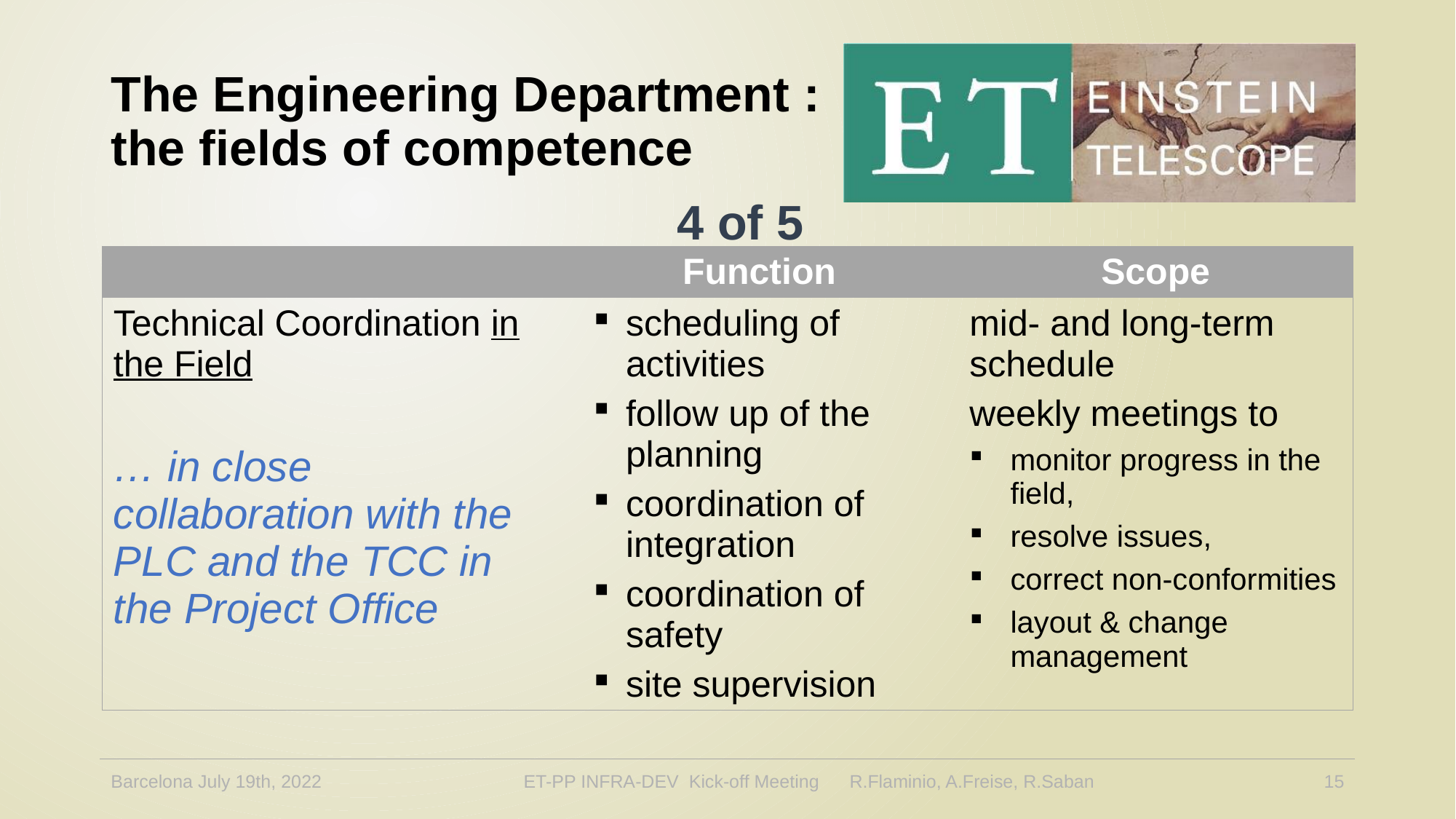

# The Engineering Department : the fields of competence
4 of 5

|  | Function | Scope |
| --- | --- | --- |
| Technical Coordination in the Field … in close collaboration with the PLC and the TCC in the Project Office | scheduling of activities follow up of the planning coordination of integration coordination of safety site supervision | mid- and long-term schedule weekly meetings to monitor progress in the field, resolve issues, correct non-conformities layout & change management |
Barcelona July 19th, 2022
ET-PP INFRA-DEV  Kick-off Meeting      R.Flaminio, A.Freise, R.Saban
15